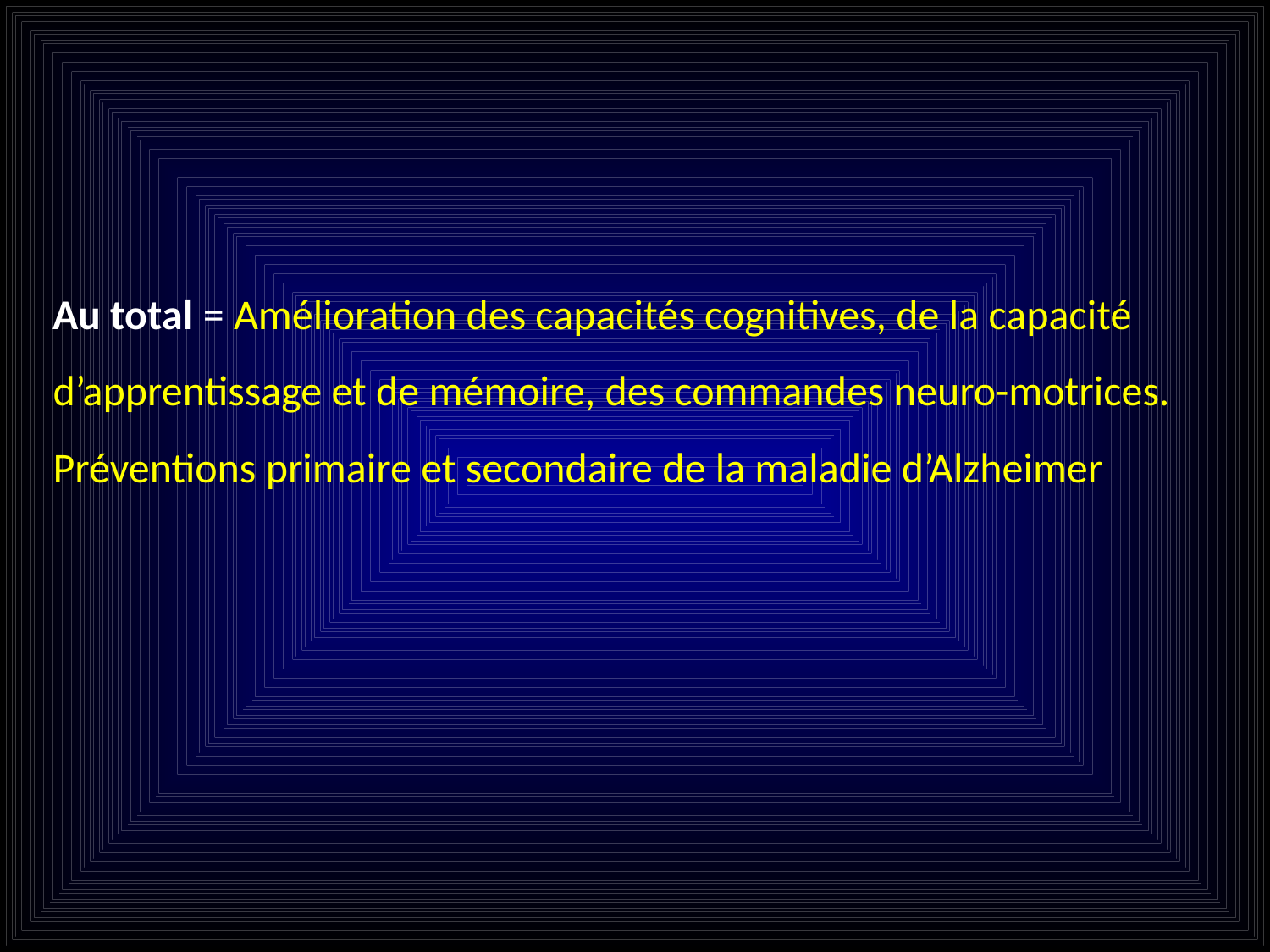

Au total = Amélioration des capacités cognitives, de la capacité
d’apprentissage et de mémoire, des commandes neuro-motrices.
Préventions primaire et secondaire de la maladie d’Alzheimer